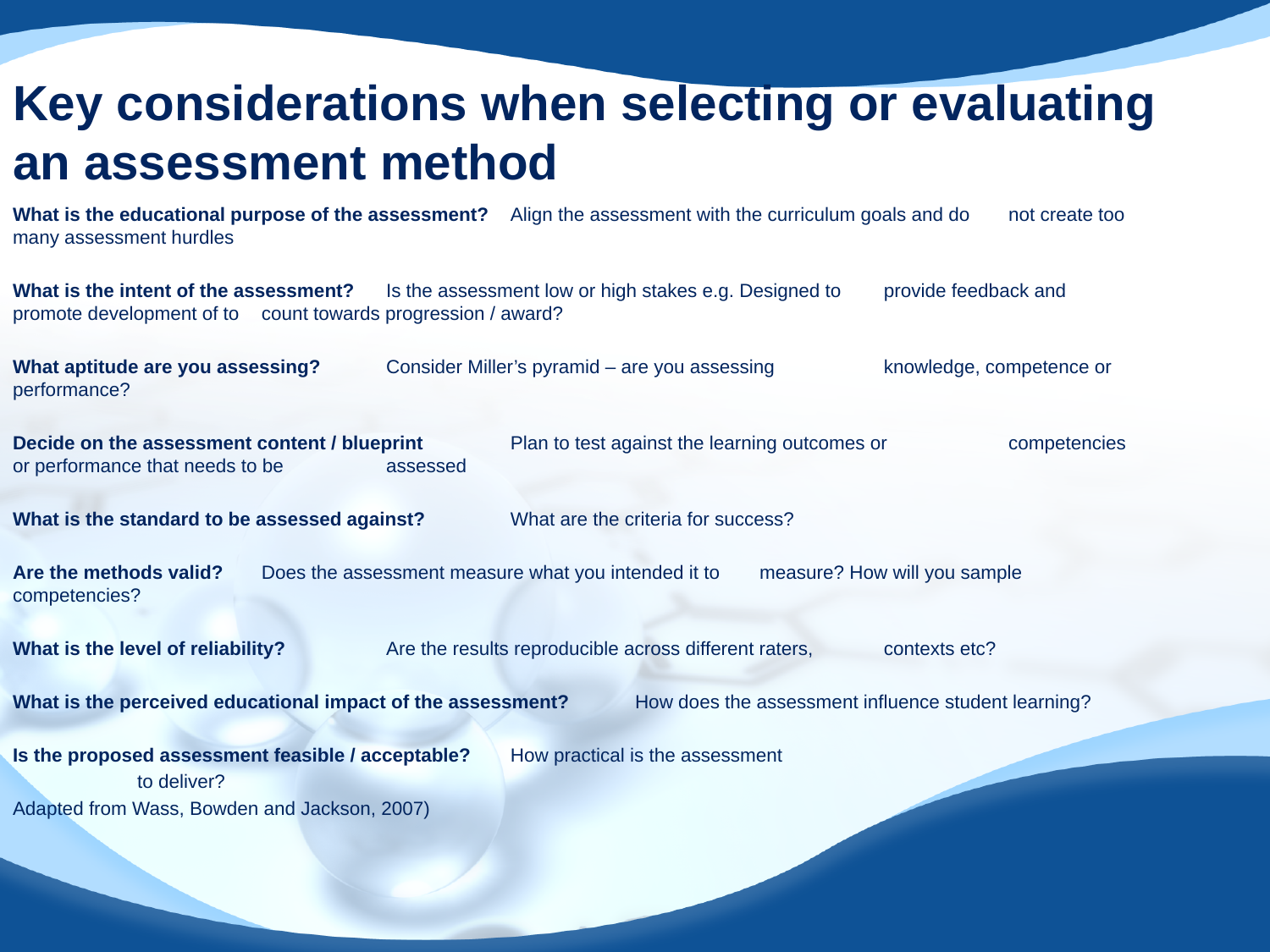

# Key considerations when selecting or evaluating an assessment method
What is the educational purpose of the assessment?		Align the assessment with the curriculum goals and do 					not create too many assessment hurdles

What is the intent of the assessment?			Is the assessment low or high stakes e.g. Designed to 					provide feedback and promote development of to 					count towards progression / award?

What aptitude are you assessing?			Consider Miller’s pyramid – are you assessing 					knowledge, competence or performance?

Decide on the assessment content / blueprint		Plan to test against the learning outcomes or 					competencies or performance that needs to be 					assessed

What is the standard to be assessed against?		What are the criteria for success?

Are the methods valid?				Does the assessment measure what you intended it to 					measure? How will you sample competencies?

What is the level of reliability?			Are the results reproducible across different raters, 					contexts etc?

What is the perceived educational impact of the assessment?	How does the assessment influence student learning?

Is the proposed assessment feasible / acceptable?		How practical is the assessment
					to deliver?
Adapted from Wass, Bowden and Jackson, 2007)